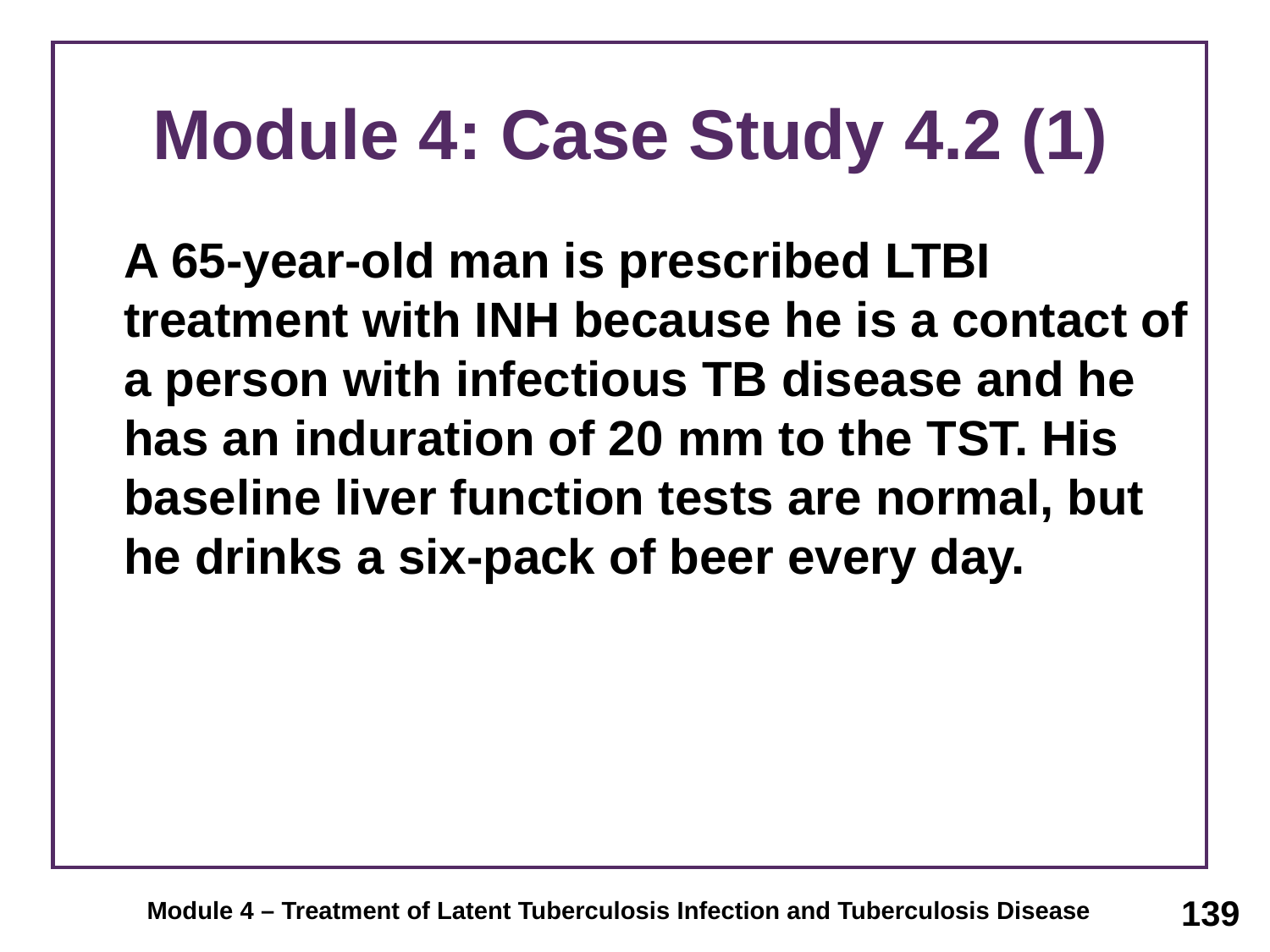

# Module 4: Case Study 4.2 (1)

	A 65-year-old man is prescribed LTBI treatment with INH because he is a contact of a person with infectious TB disease and he has an induration of 20 mm to the TST. His baseline liver function tests are normal, but he drinks a six-pack of beer every day.
139
Module 4 – Treatment of Latent Tuberculosis Infection and Tuberculosis Disease